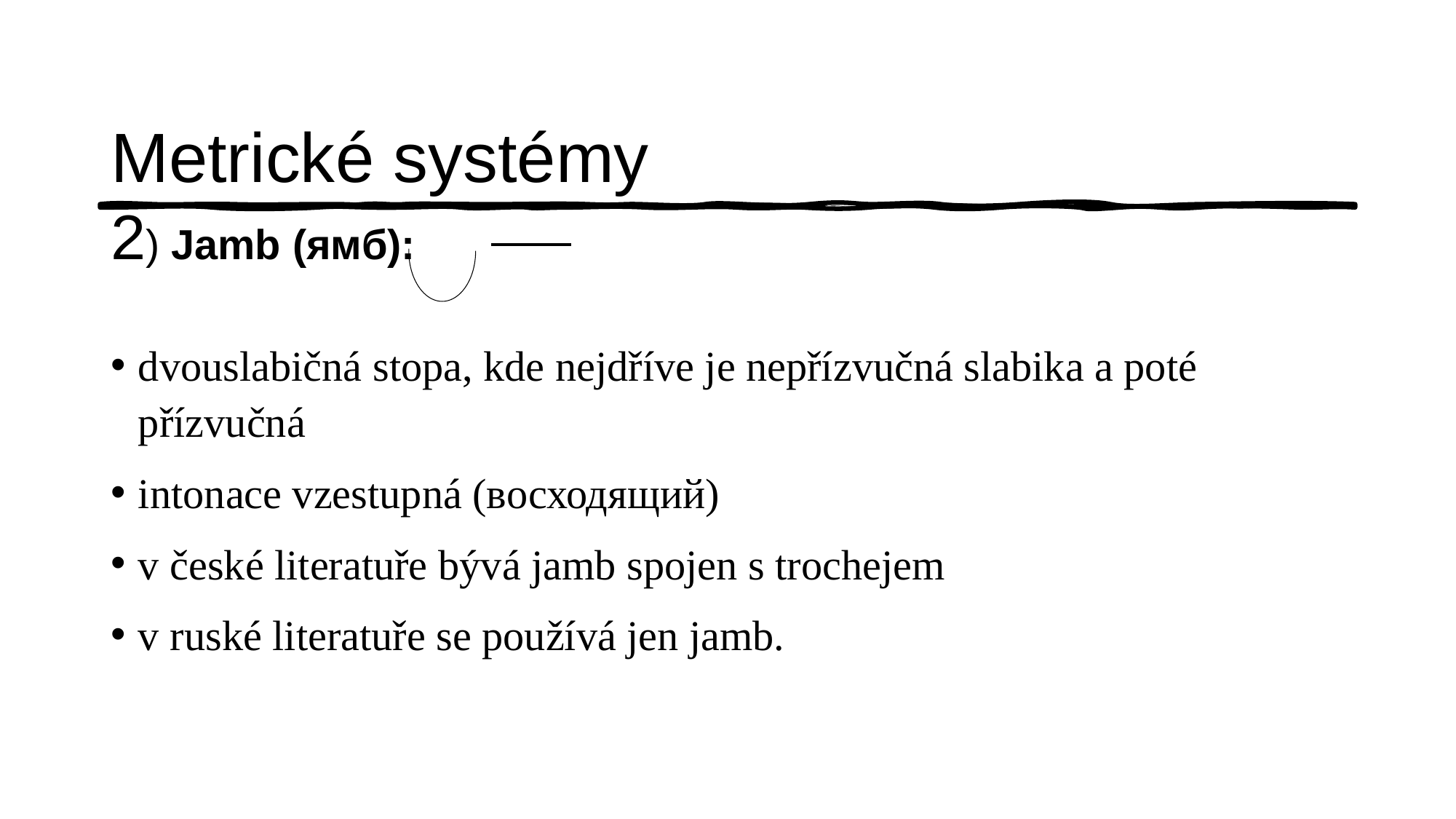

# Metrické systémy 2) Jamb (ямб):

dvouslabičná stopa, kde nejdříve je nepřízvučná slabika a poté přízvučná
intonace vzestupná (восходящий)
v české literatuře bývá jamb spojen s trochejem
v ruské literatuře se používá jen jamb.